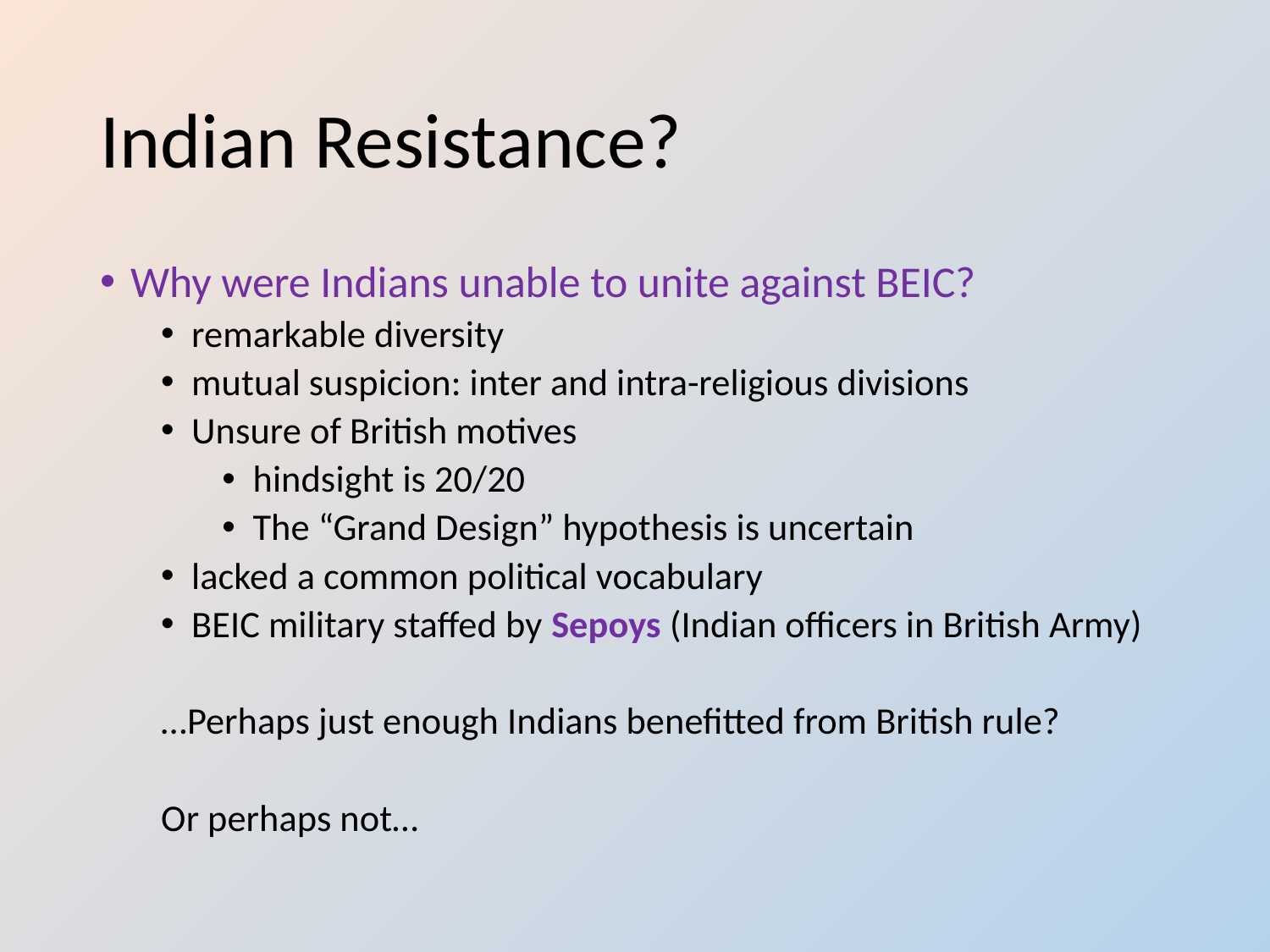

# Indian Resistance?
Why were Indians unable to unite against BEIC?
remarkable diversity
mutual suspicion: inter and intra-religious divisions
Unsure of British motives
hindsight is 20/20
The “Grand Design” hypothesis is uncertain
lacked a common political vocabulary
BEIC military staffed by Sepoys (Indian officers in British Army)

…Perhaps just enough Indians benefitted from British rule?

Or perhaps not…